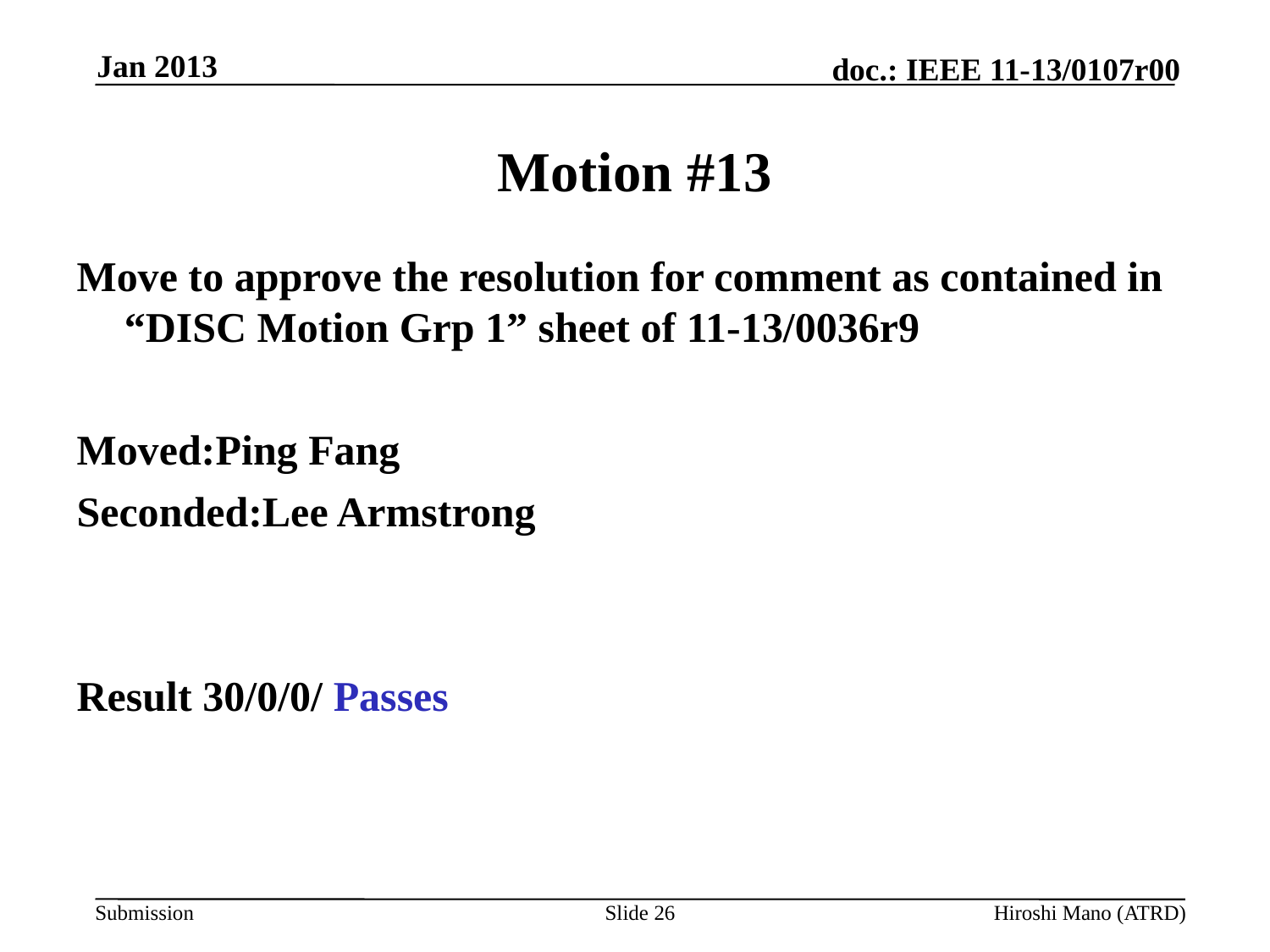

Jan 2013
# Motion #13
Move to approve the resolution for comment as contained in “DISC Motion Grp 1” sheet of 11-13/0036r9

Moved:Ping Fang
Seconded:Lee Armstrong

Result 30/0/0/ Passes
Slide 26
Hiroshi Mano (ATRD)